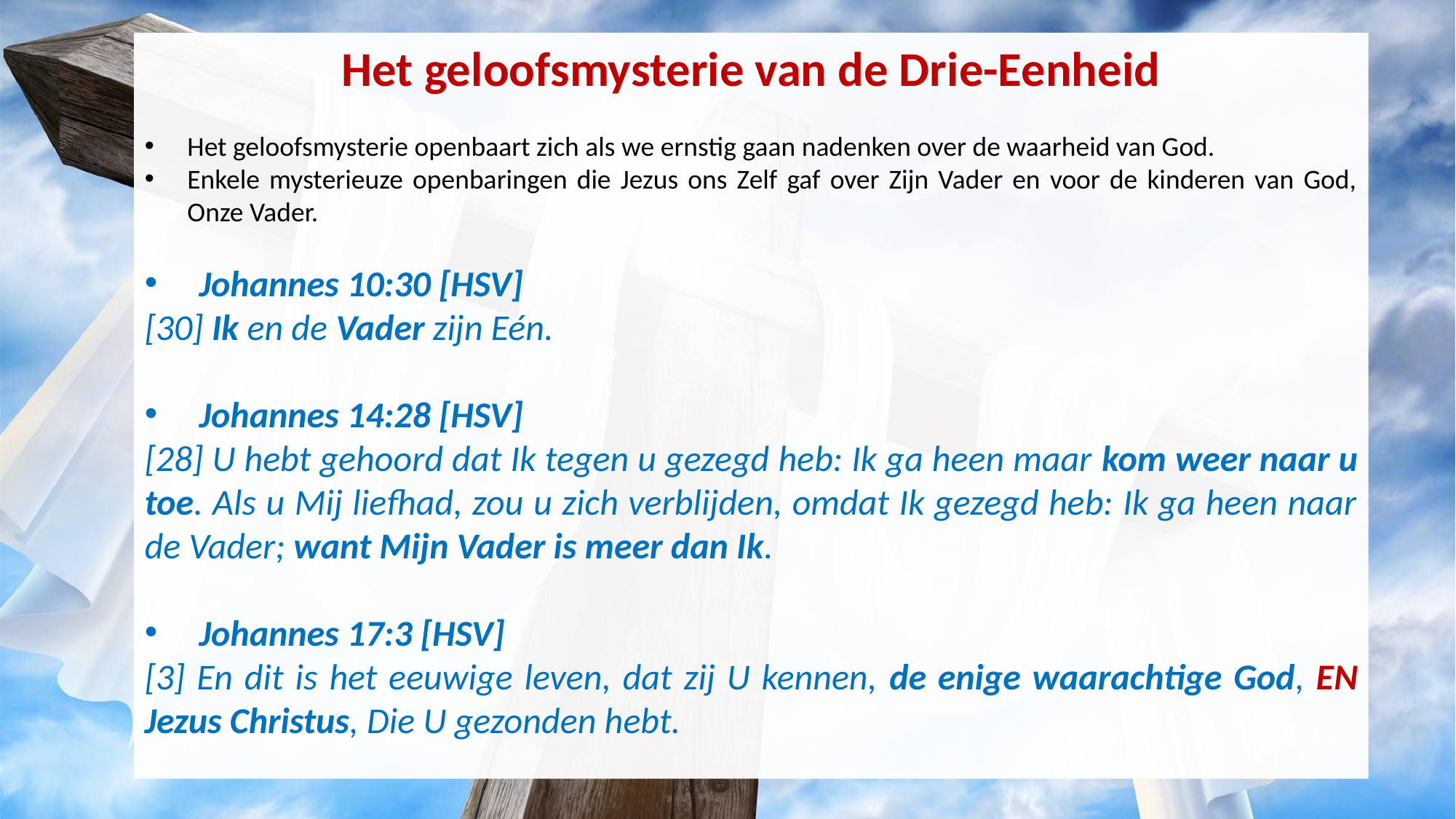

Het geloofsmysterie van de Drie-Eenheid

Het geloofsmysterie openbaart zich als we ernstig gaan nadenken over de waarheid van God.
Enkele mysterieuze openbaringen die Jezus ons Zelf gaf over Zijn Vader en voor de kinderen van God, Onze Vader.

Johannes 10:30 [HSV]
[30] Ik en de Vader zijn Eén.

Johannes 14:28 [HSV]
[28] U hebt gehoord dat Ik tegen u gezegd heb: Ik ga heen maar kom weer naar u toe. Als u Mij liefhad, zou u zich verblijden, omdat Ik gezegd heb: Ik ga heen naar de Vader; want Mijn Vader is meer dan Ik.

Johannes 17:3 [HSV]
[3] En dit is het eeuwige leven, dat zij U kennen, de enige waarachtige God, EN Jezus Christus, Die U gezonden hebt.